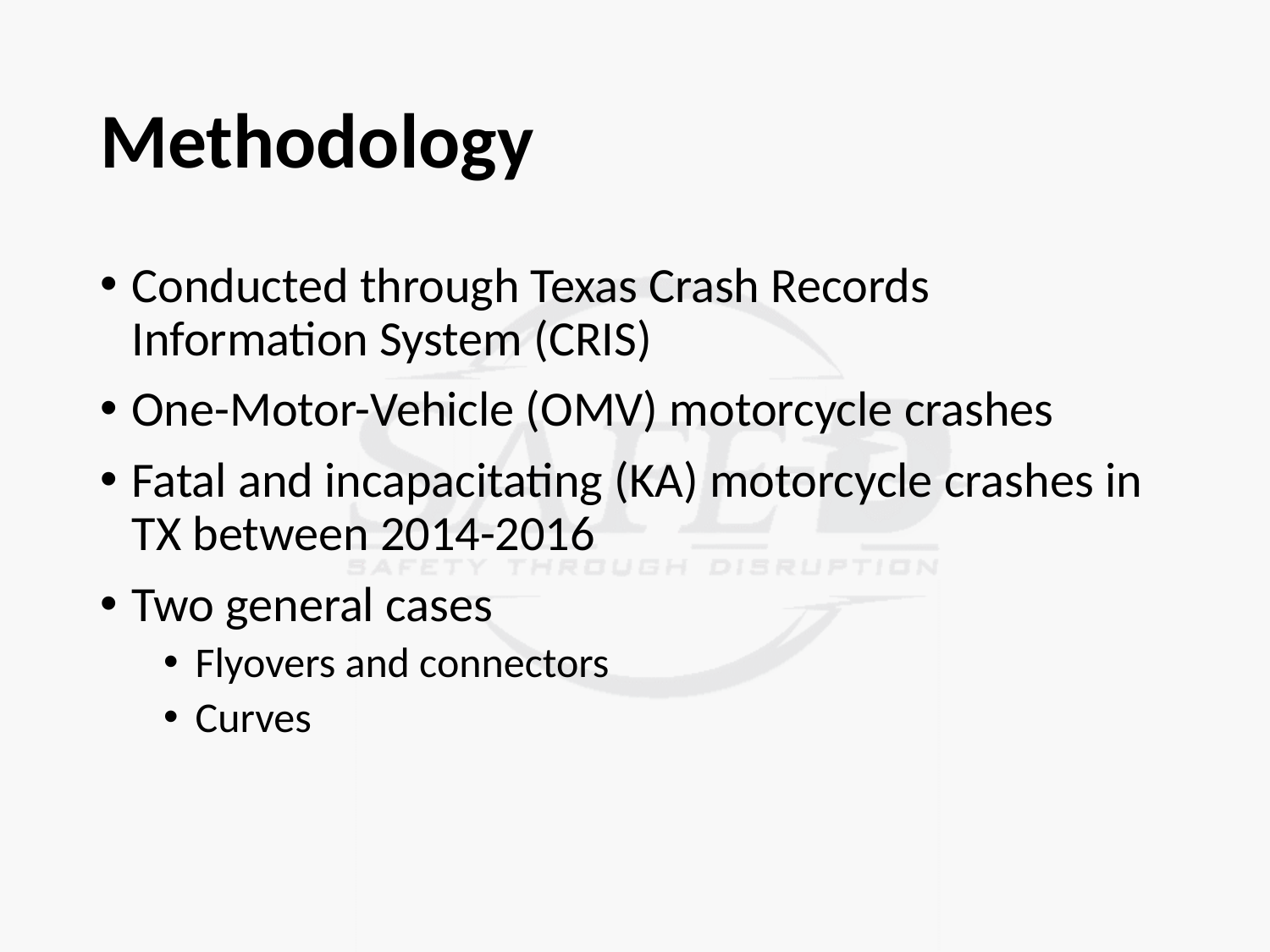

# Methodology
Conducted through Texas Crash Records Information System (CRIS)
One-Motor-Vehicle (OMV) motorcycle crashes
Fatal and incapacitating (KA) motorcycle crashes in TX between 2014-2016
Two general cases
Flyovers and connectors
Curves